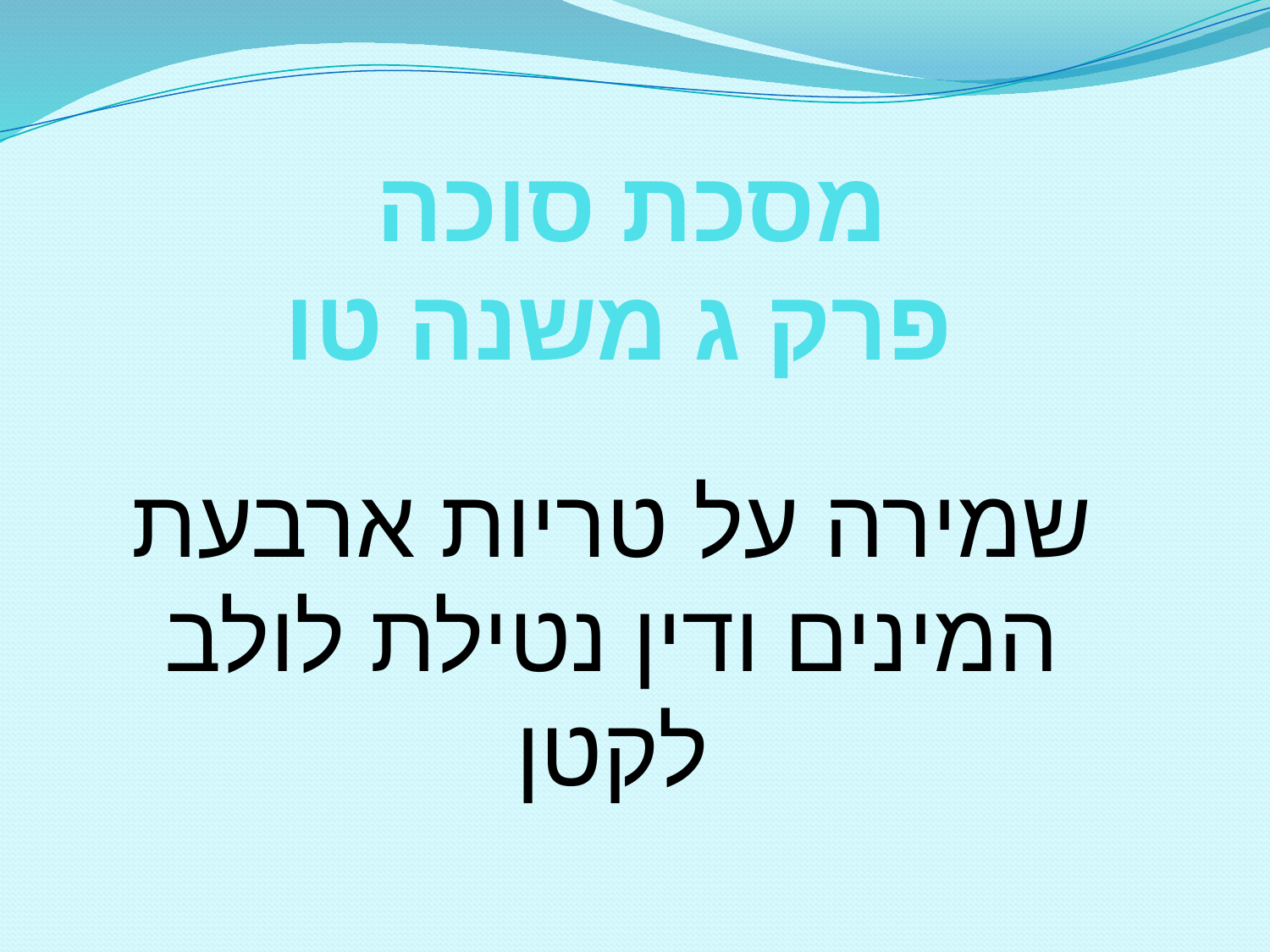

# מסכת סוכה פרק ג משנה טו
שמירה על טריות ארבעת המינים ודין נטילת לולב לקטן